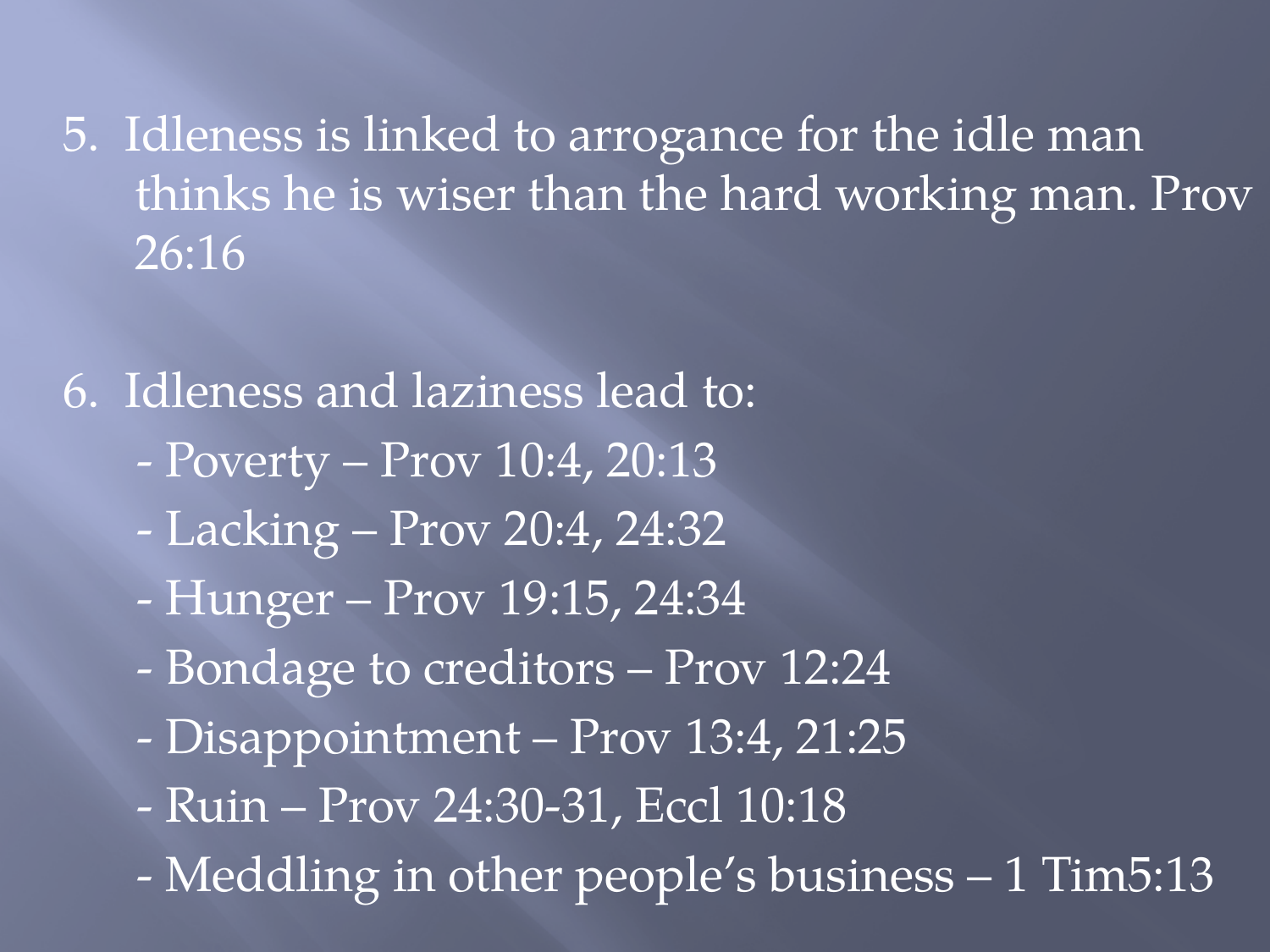

5.  Idleness is linked to arrogance for the idle man thinks he is wiser than the hard working man. Prov 26:16

6.  Idleness and laziness lead to:
      - Poverty – Prov 10:4, 20:13
      - Lacking – Prov 20:4, 24:32
      - Hunger – Prov 19:15, 24:34
      - Bondage to creditors – Prov 12:24
      - Disappointment – Prov 13:4, 21:25
      - Ruin – Prov 24:30-31, Eccl 10:18
      - Meddling in other people’s business – 1 Tim5:13